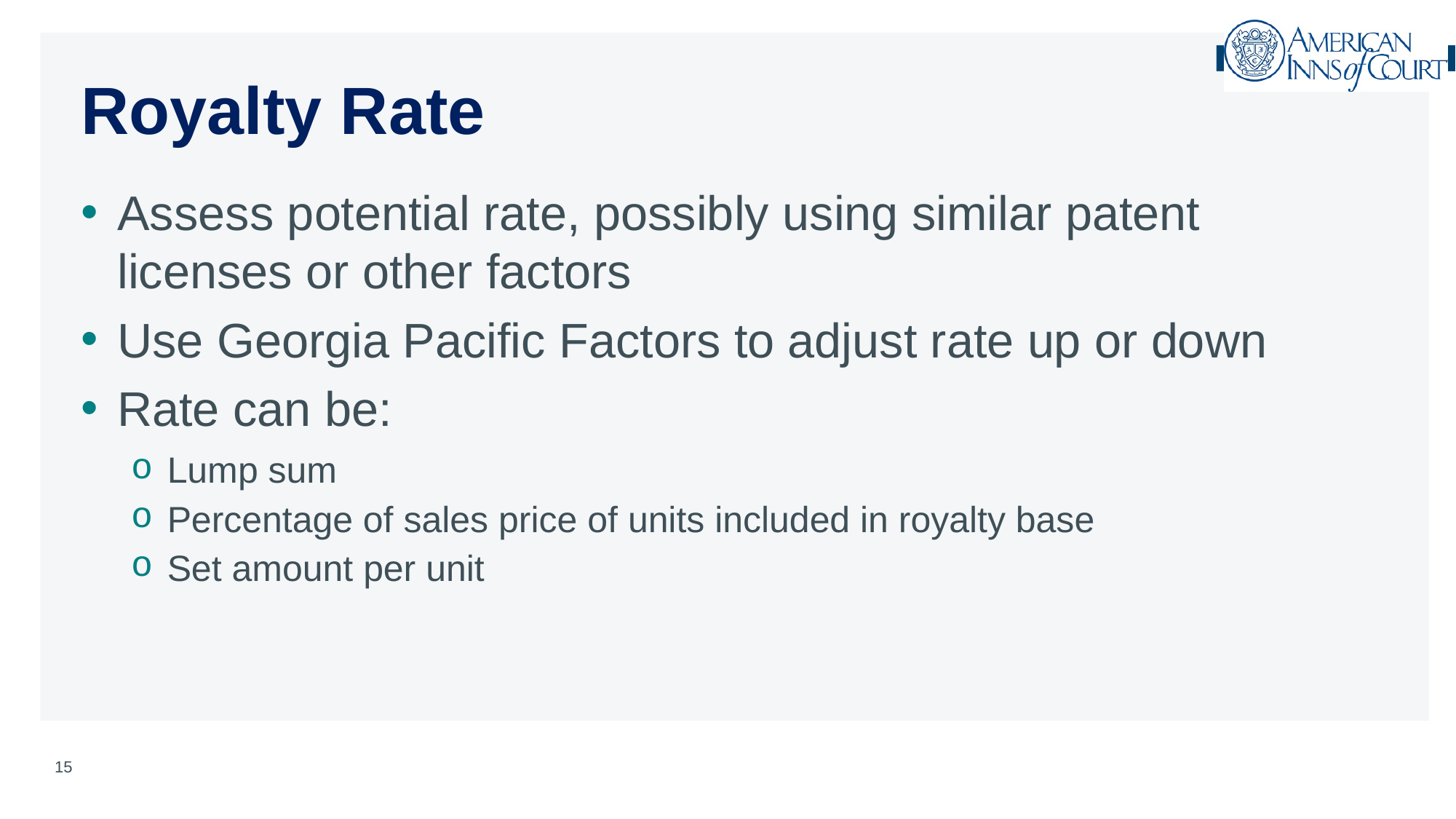

# Royalty Rate
Assess potential rate, possibly using similar patent licenses or other factors
Use Georgia Pacific Factors to adjust rate up or down
Rate can be:
Lump sum
Percentage of sales price of units included in royalty base
Set amount per unit